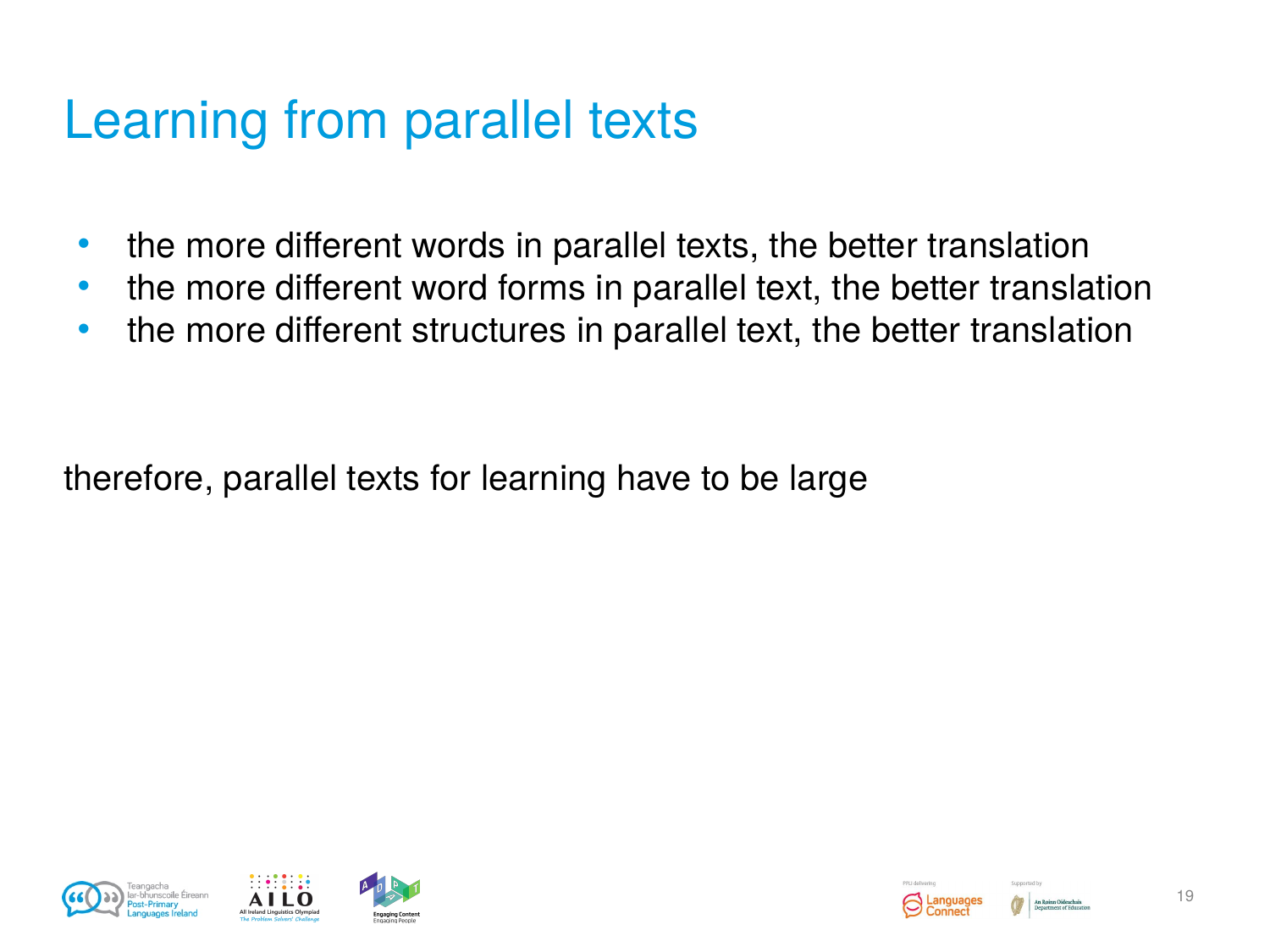

# Learning from parallel texts
the more different words in parallel texts, the better translation
the more different word forms in parallel text, the better translation
the more different structures in parallel text, the better translation

therefore, parallel texts for learning have to be large
19